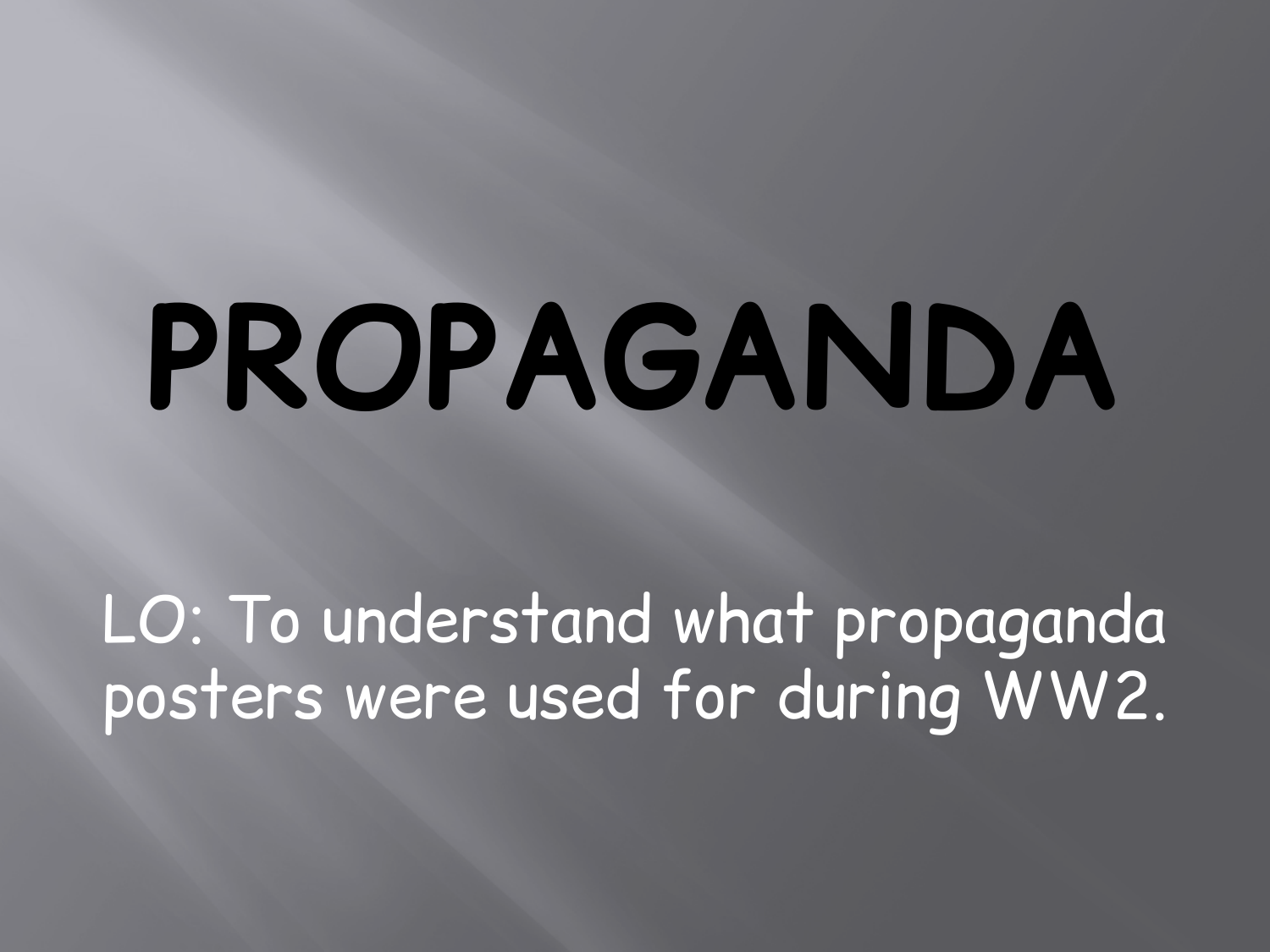

# PROPAGANDA
LO: To understand what propaganda posters were used for during WW2.